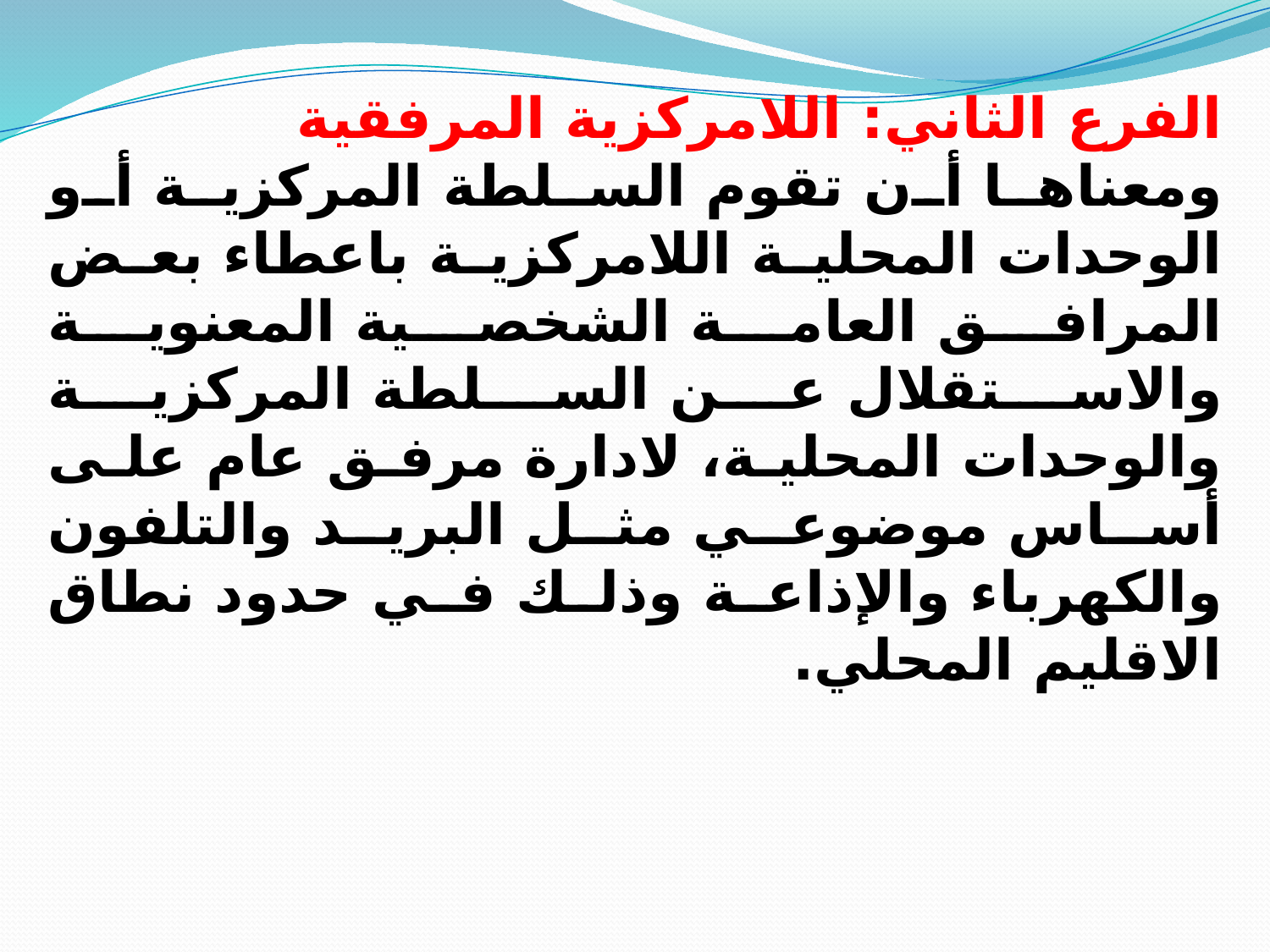

الفرع الثاني: اللامركزية المرفقية
ومعناها أن تقوم السلطة المركزية أو الوحدات المحلية اللامركزية باعطاء بعض المرافق العامة الشخصية المعنوية والاستقلال عن السلطة المركزية والوحدات المحلية، لادارة مرفق عام على أساس موضوعي مثل البريد والتلفون والكهرباء والإذاعة وذلك في حدود نطاق الاقليم المحلي.